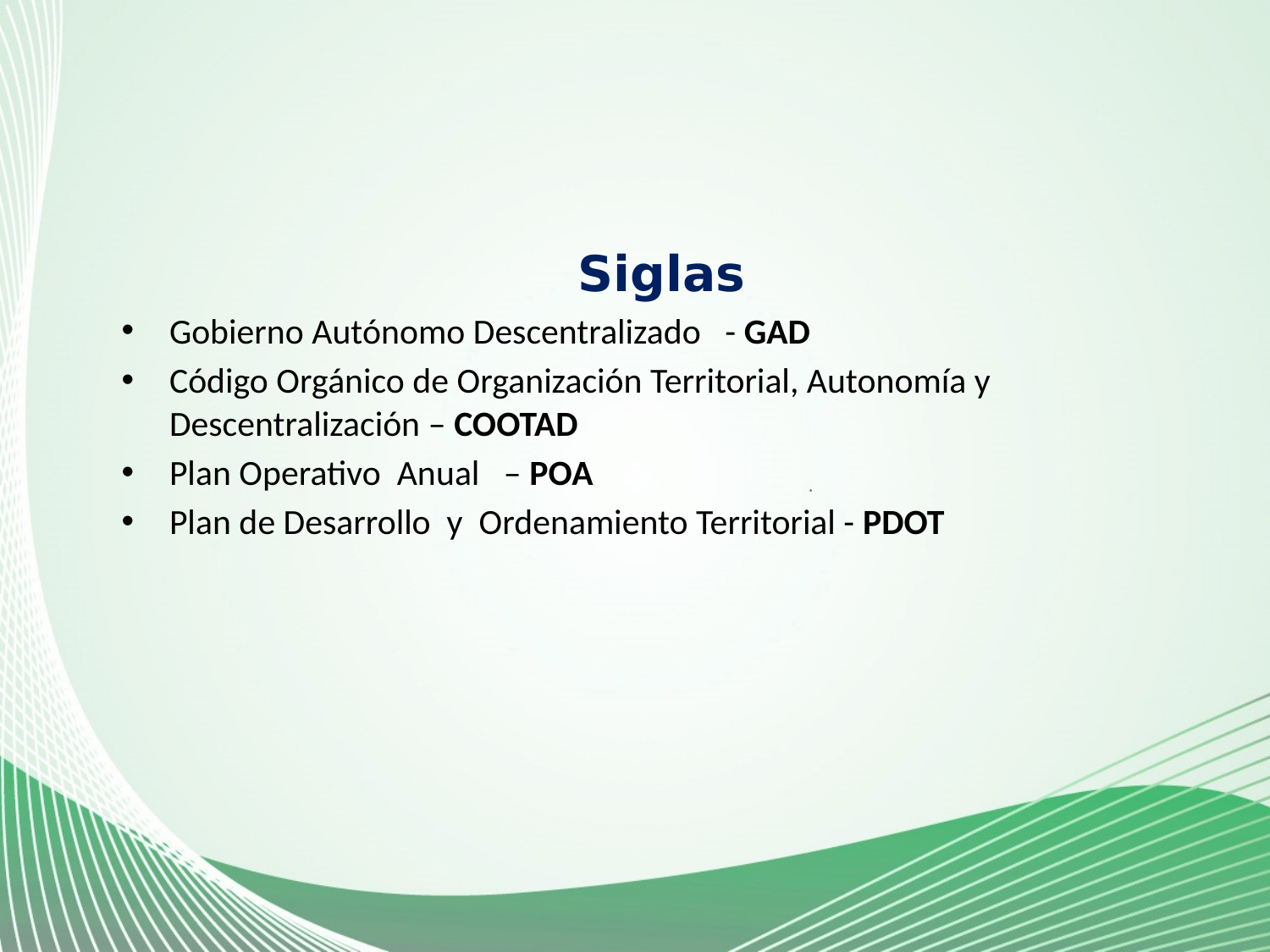

Siglas
Gobierno Autónomo Descentralizado   - GAD
Código Orgánico de Organización Territorial, Autonomía y Descentralización – COOTAD
Plan Operativo  Anual   – POA
Plan de Desarrollo  y  Ordenamiento Territorial - PDOT